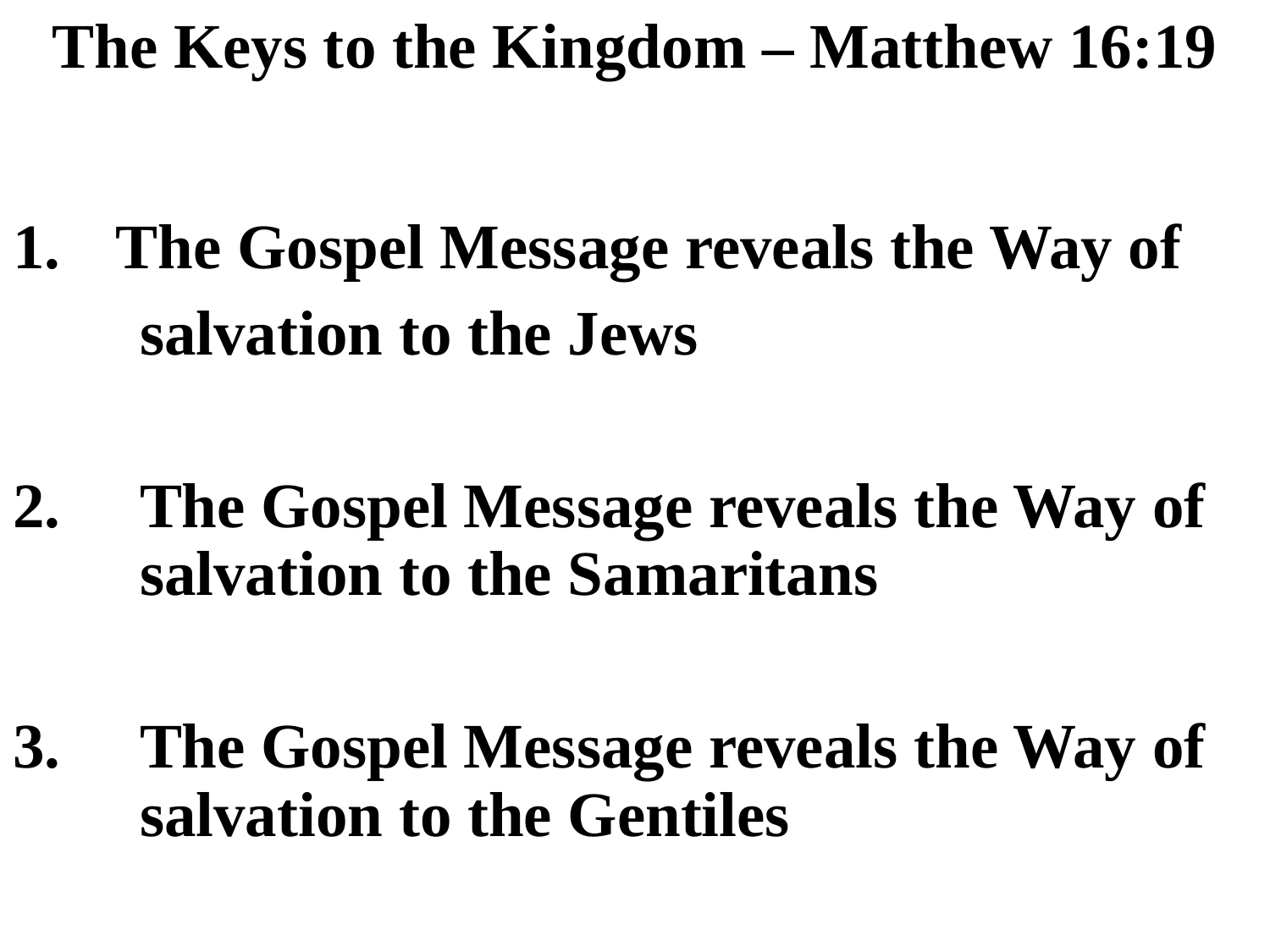

# The Keys to the Kingdom – Matthew 16:19
The Gospel Message reveals the Way of
	salvation to the Jews

2.	The Gospel Message reveals the Way of 	salvation to the Samaritans

3.	The Gospel Message reveals the Way of 	salvation to the Gentiles